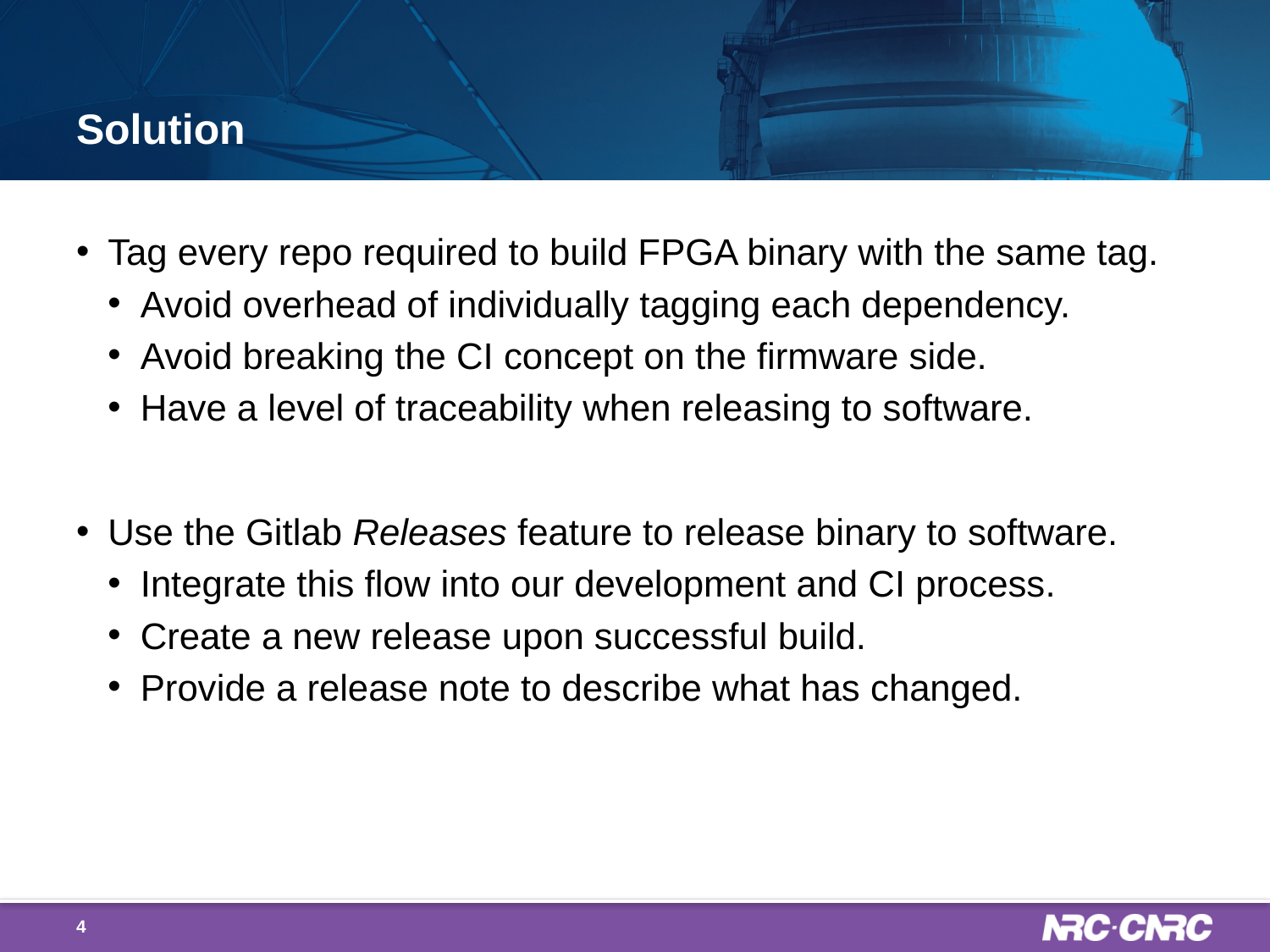

# Solution
Tag every repo required to build FPGA binary with the same tag.
Avoid overhead of individually tagging each dependency.
Avoid breaking the CI concept on the firmware side.
Have a level of traceability when releasing to software.

Use the Gitlab Releases feature to release binary to software.
Integrate this flow into our development and CI process.
Create a new release upon successful build.
Provide a release note to describe what has changed.

4